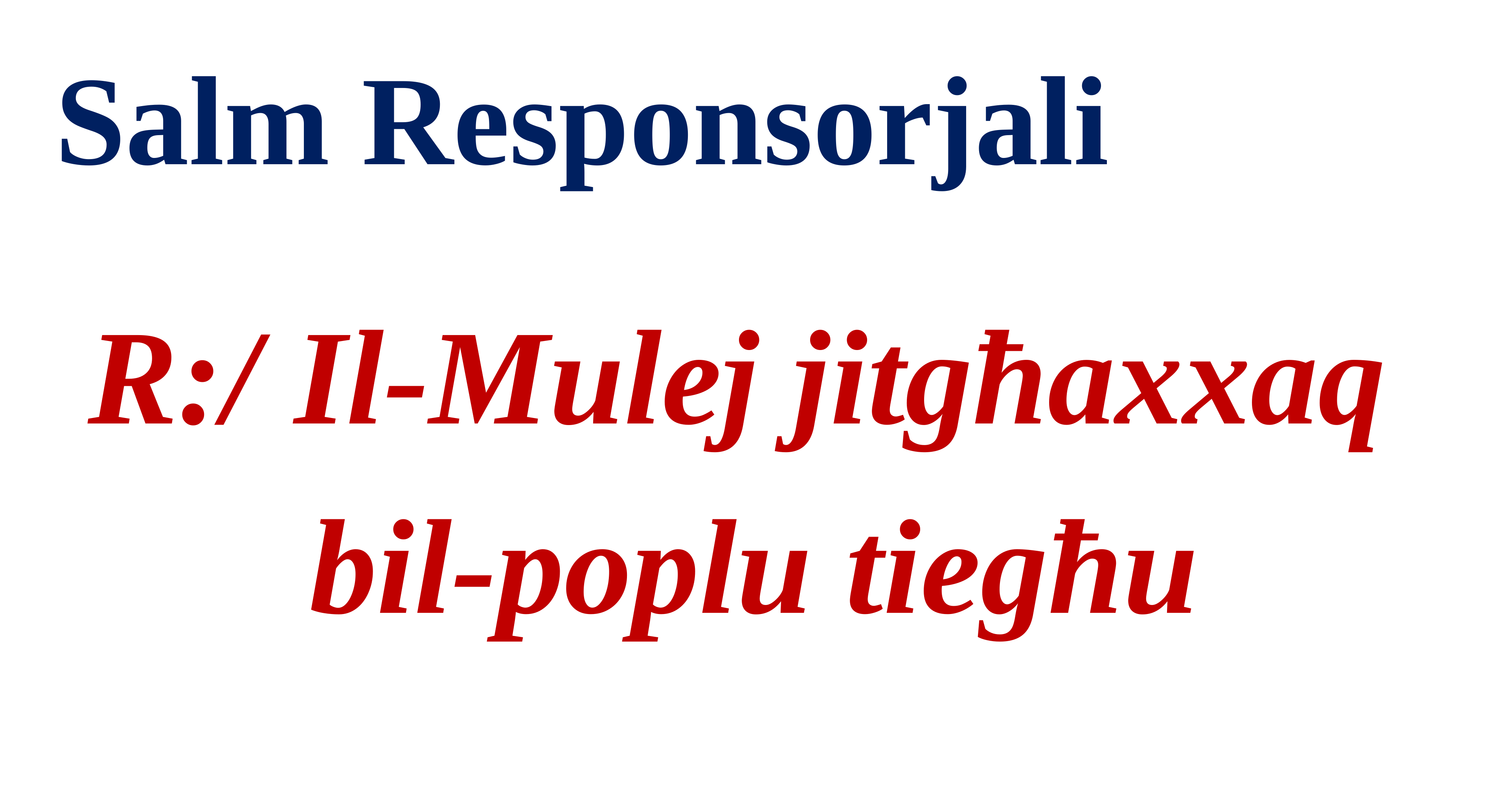

Salm Responsorjali
R:/ Il-Mulej jitgħaxxaq
bil-poplu tiegħu